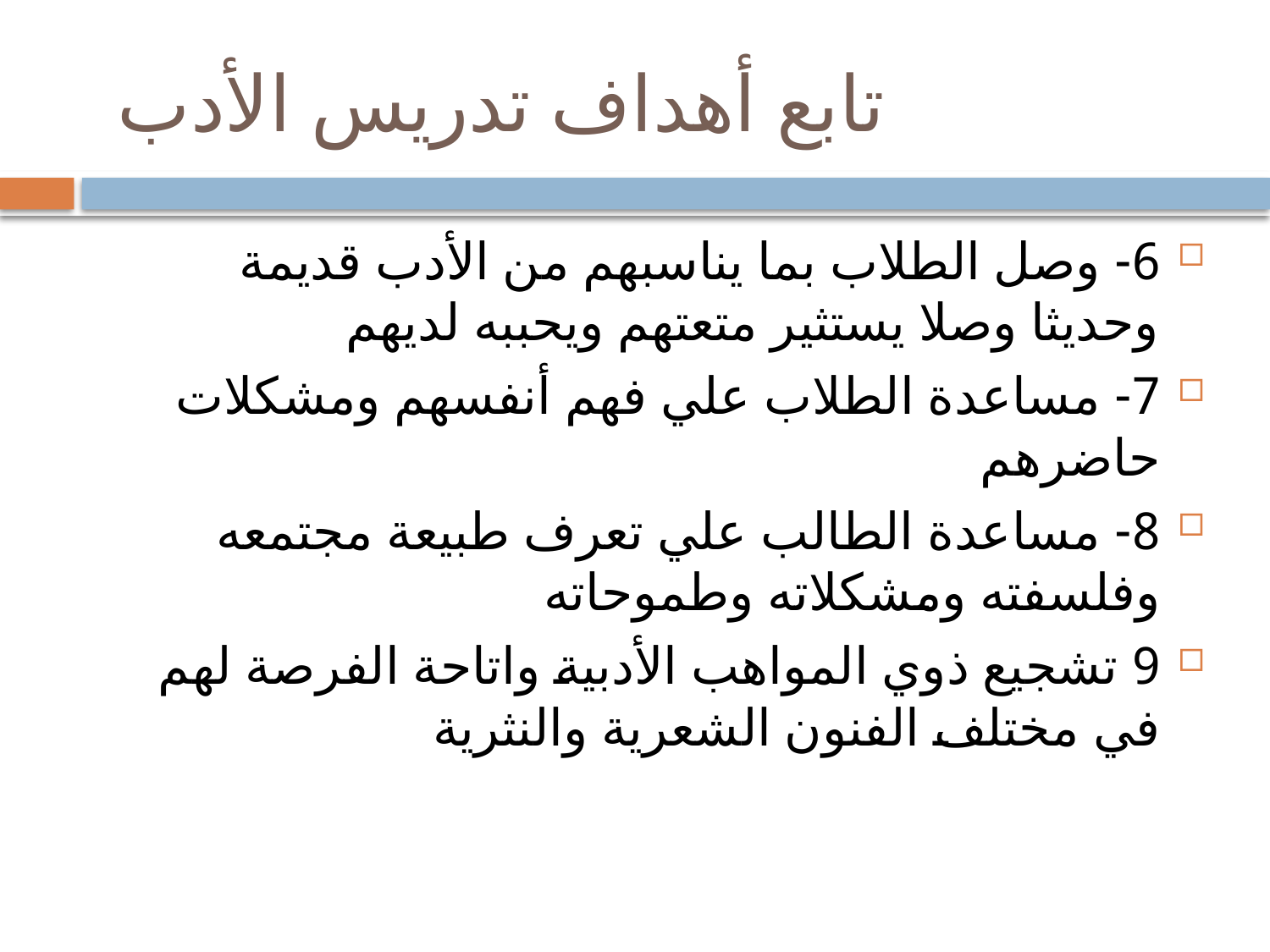

# تابع أهداف تدريس الأدب
6- وصل الطلاب بما يناسبهم من الأدب قديمة وحديثا وصلا يستثير متعتهم ويحببه لديهم
7- مساعدة الطلاب علي فهم أنفسهم ومشكلات حاضرهم
8- مساعدة الطالب علي تعرف طبيعة مجتمعه وفلسفته ومشكلاته وطموحاته
9 تشجيع ذوي المواهب الأدبية واتاحة الفرصة لهم في مختلف الفنون الشعرية والنثرية